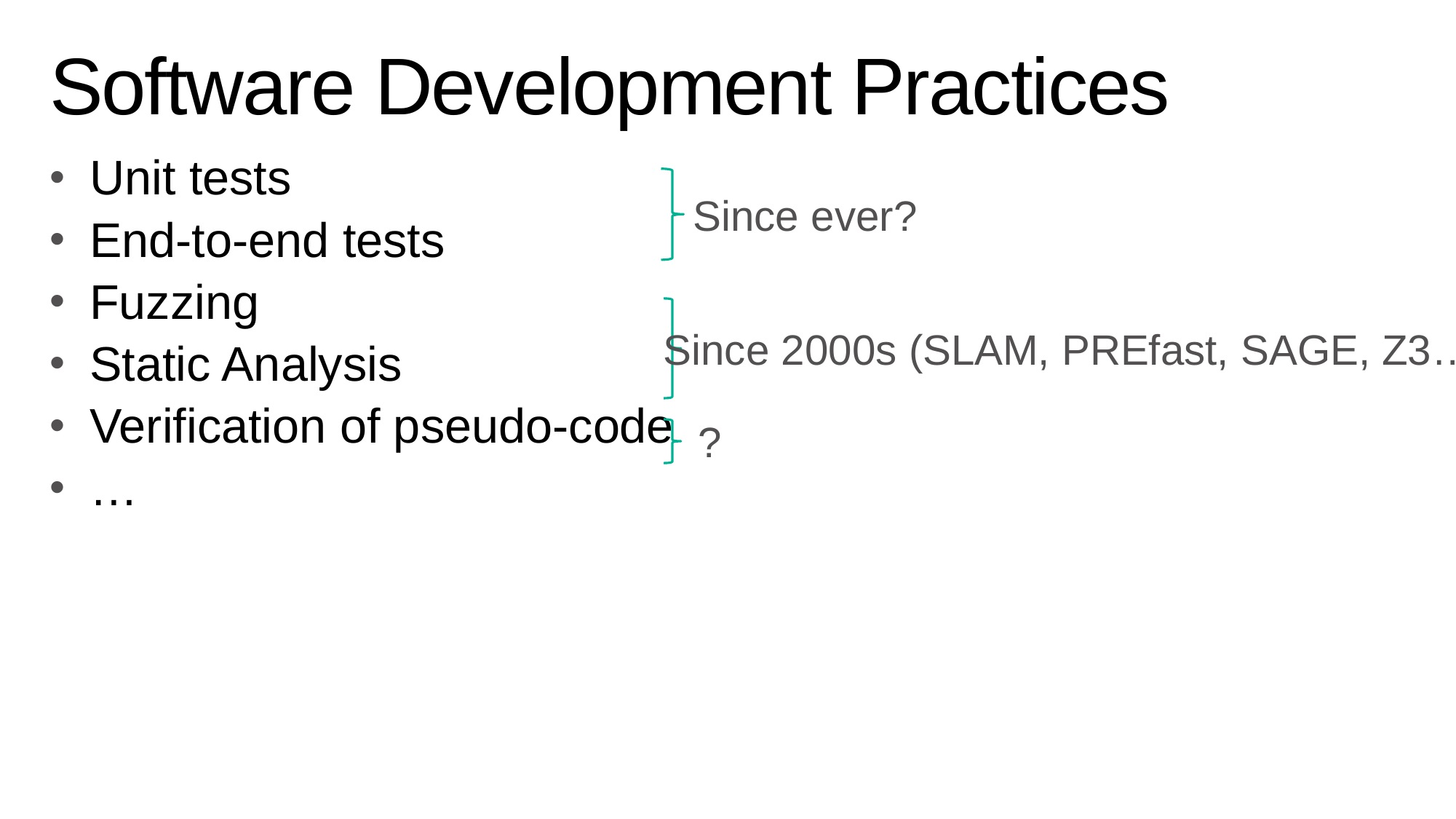

# Software Development Practices
Unit tests
End-to-end tests
Fuzzing
Static Analysis
Verification of pseudo-code
…

Since ever?

Since 2000s (SLAM, PREfast, SAGE, Z3…)
?